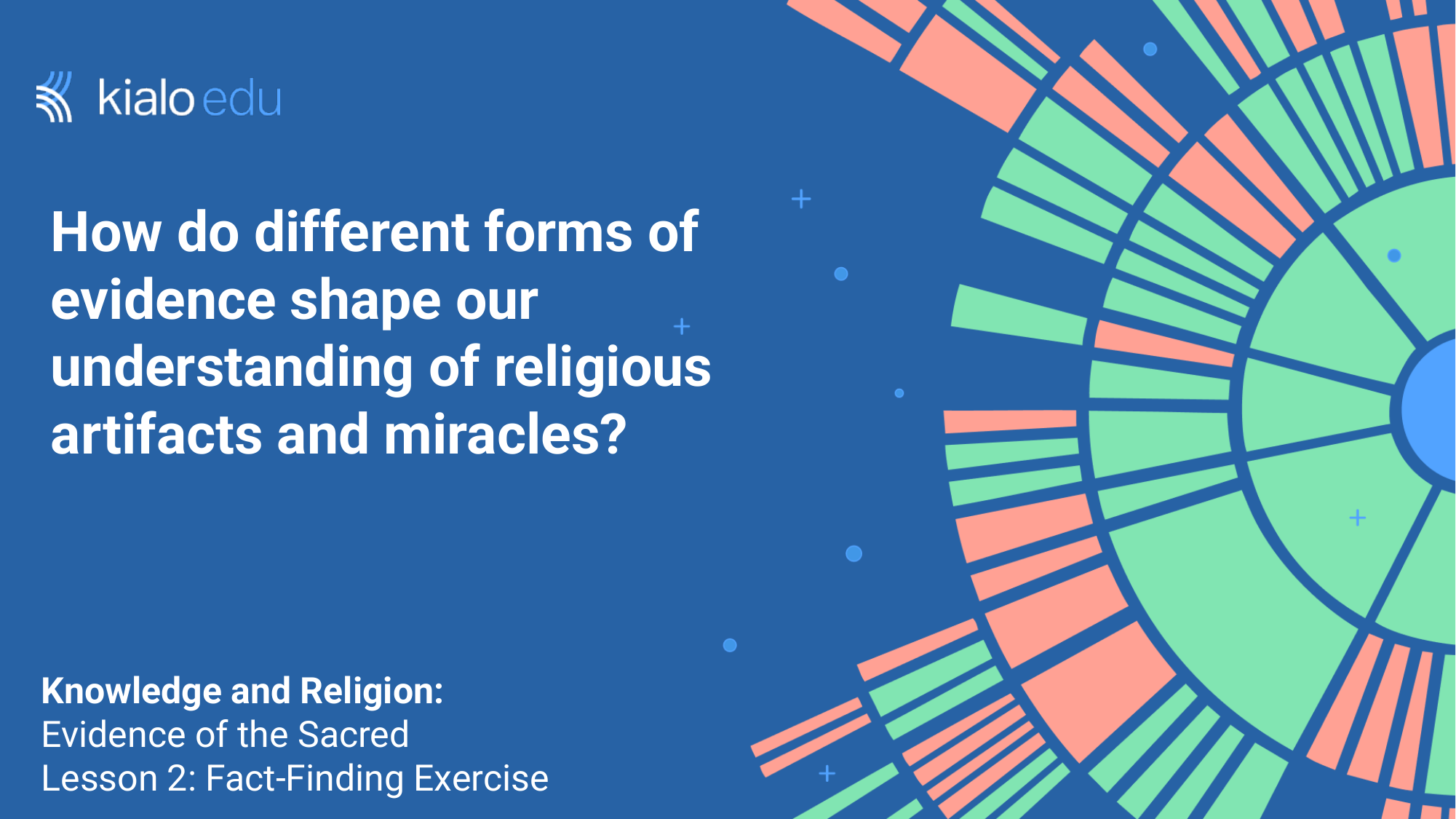

# How do different forms of evidence shape our understanding of religious artifacts and miracles?

Knowledge and Religion:
Evidence of the Sacred
Lesson 2: Fact-Finding Exercise